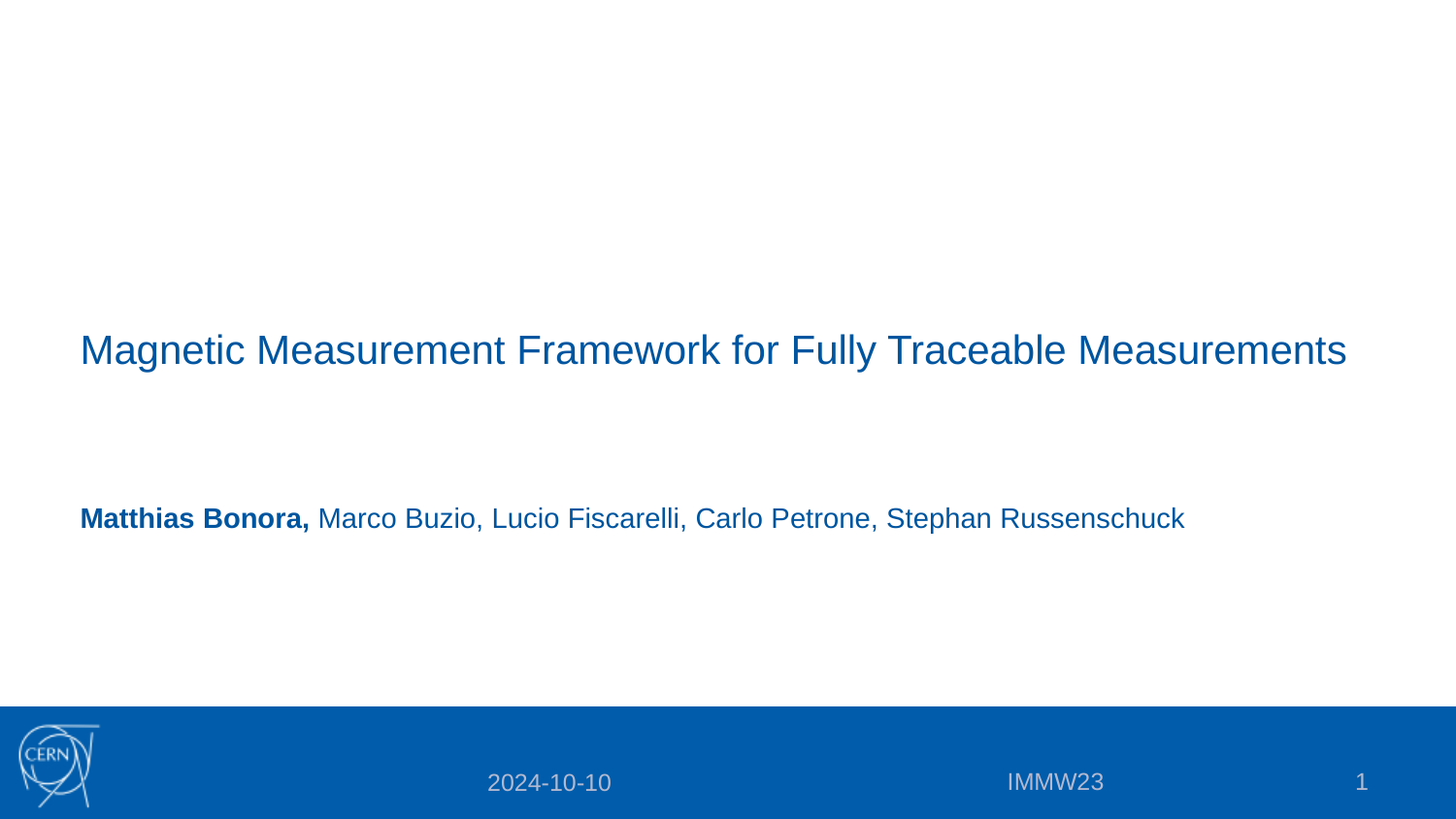

# Magnetic Measurement Framework for Fully Traceable Measurements
Matthias Bonora, Marco Buzio, Lucio Fiscarelli, Carlo Petrone, Stephan Russenschuck
IMMW23
1
2024-10-10